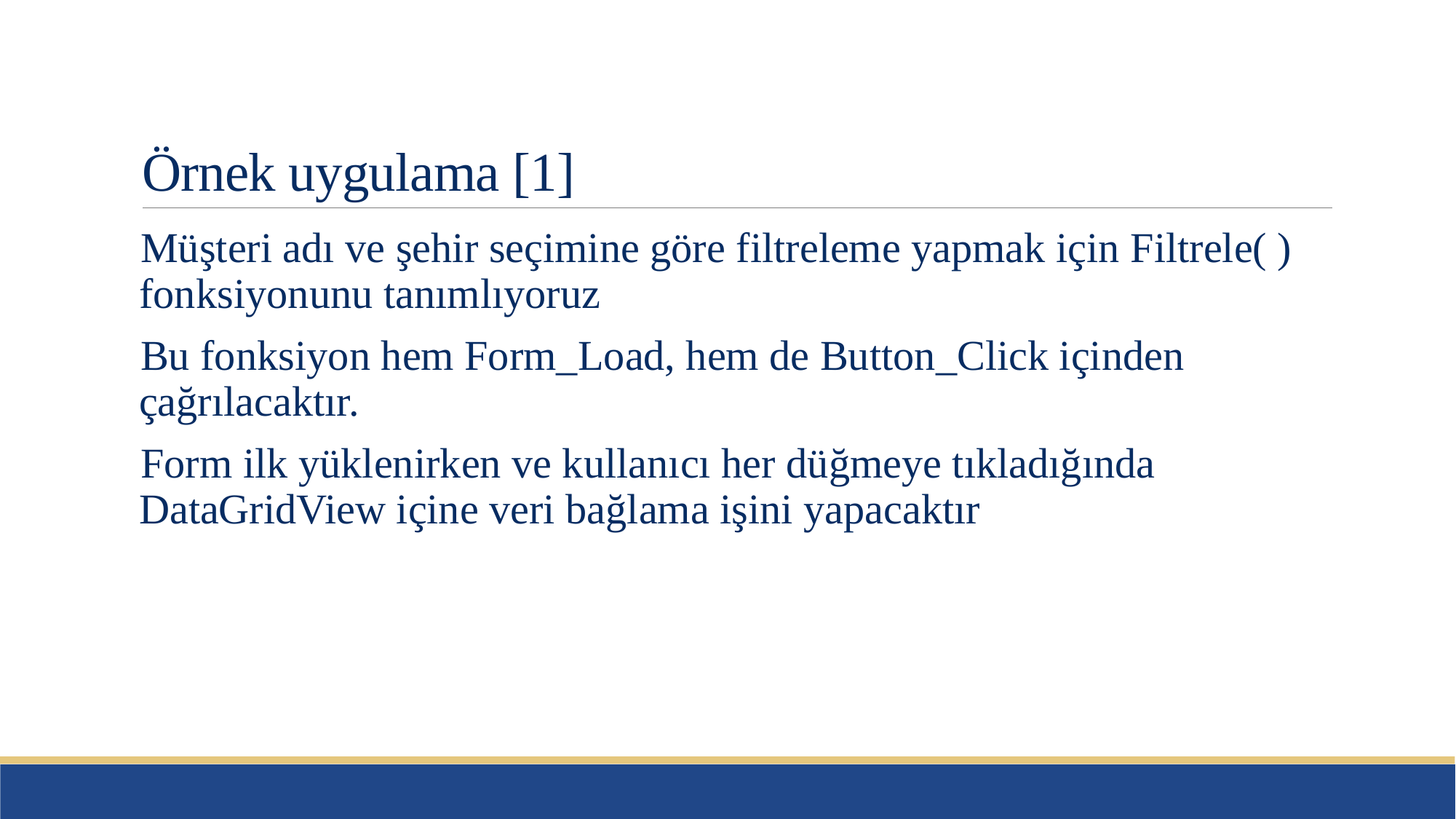

# Örnek uygulama [1]
Müşteri adı ve şehir seçimine göre filtreleme yapmak için Filtrele( ) fonksiyonunu tanımlıyoruz
Bu fonksiyon hem Form_Load, hem de Button_Click içinden çağrılacaktır.
Form ilk yüklenirken ve kullanıcı her düğmeye tıkladığında DataGridView içine veri bağlama işini yapacaktır